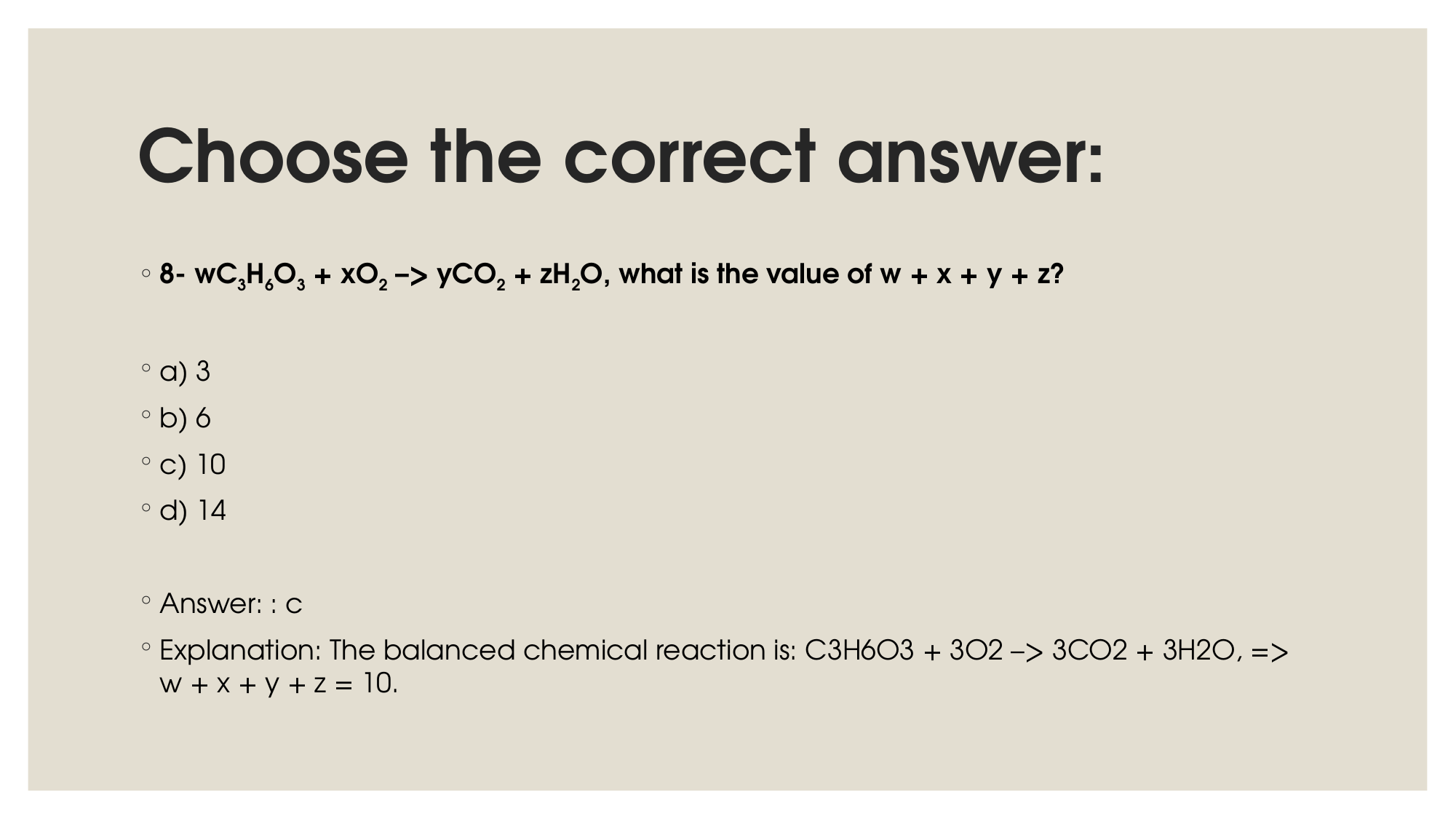

# Choose the correct answer:
8- wC3H6O3 + xO2 –> yCO2 + zH2O, what is the value of w + x + y + z?

a) 3
b) 6
c) 10
d) 14

Answer: : c
Explanation: The balanced chemical reaction is: C3H6O3 + 3O2 –> 3CO2 + 3H2O, => w + x + y + z = 10.